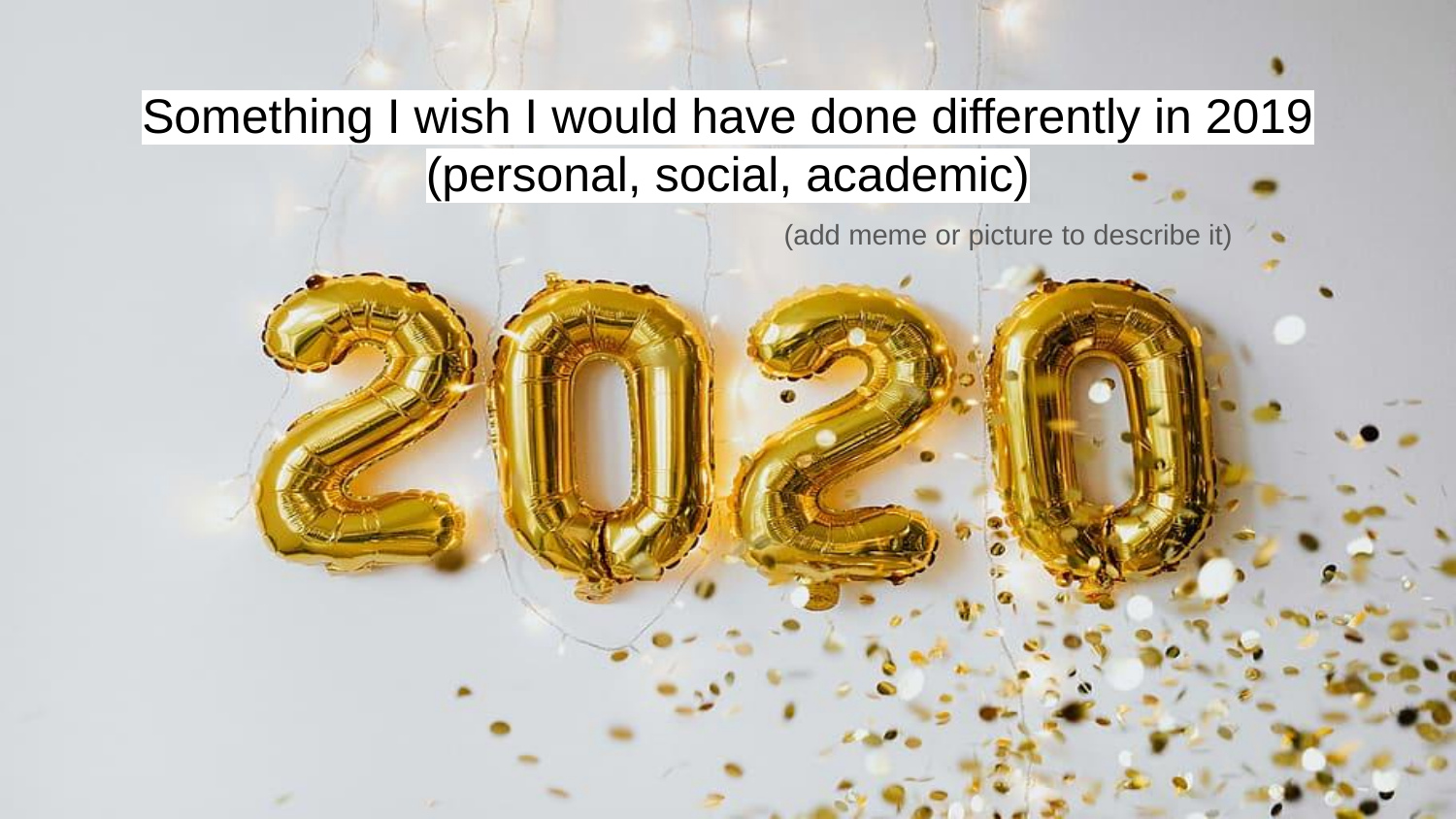

# Something I wish I would have done differently in 2019 (personal, social, academic)
(add meme or picture to describe it)